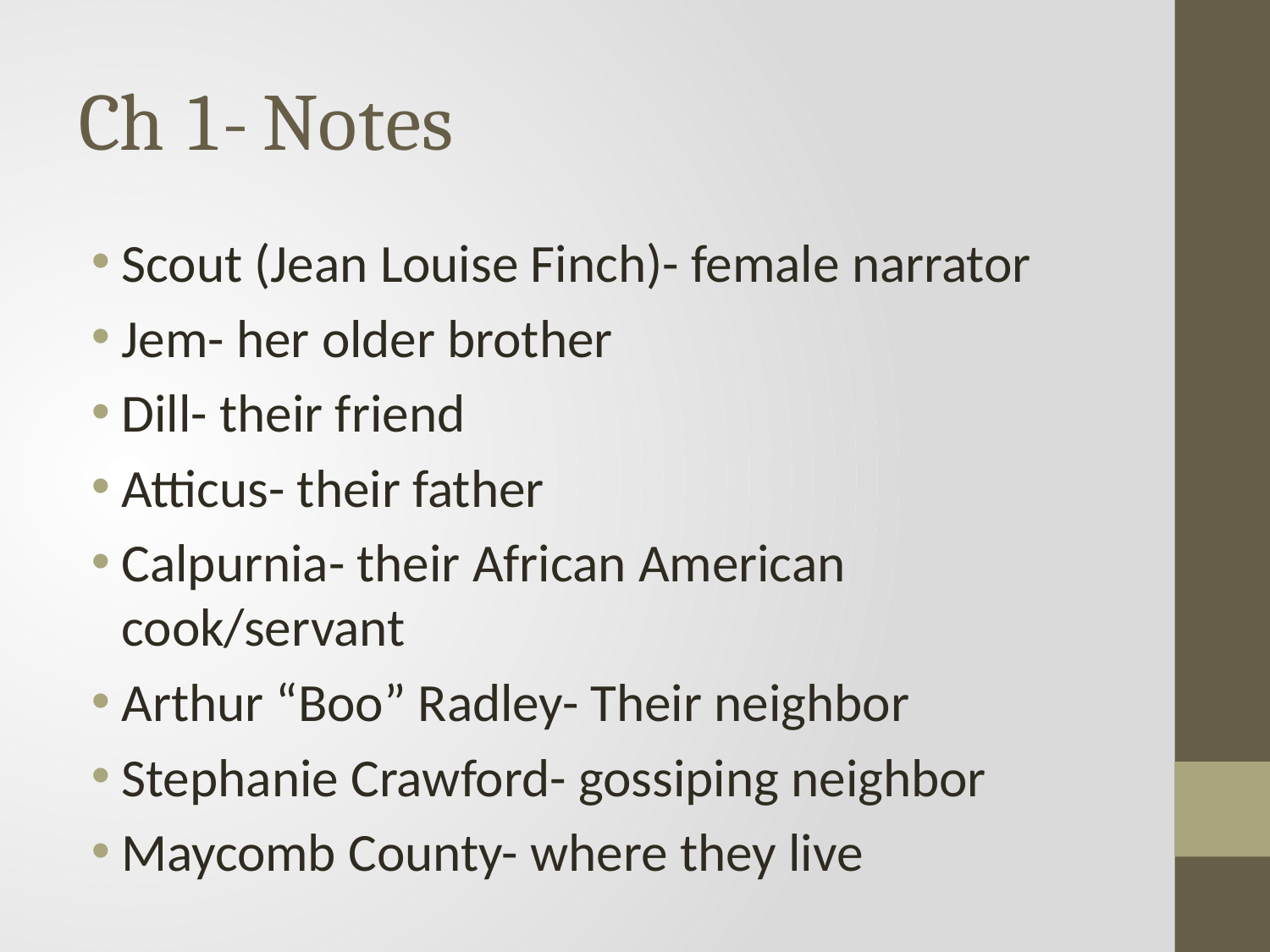

# Ch 1- Notes
Scout (Jean Louise Finch)- female narrator
Jem- her older brother
Dill- their friend
Atticus- their father
Calpurnia- their African American cook/servant
Arthur “Boo” Radley- Their neighbor
Stephanie Crawford- gossiping neighbor
Maycomb County- where they live